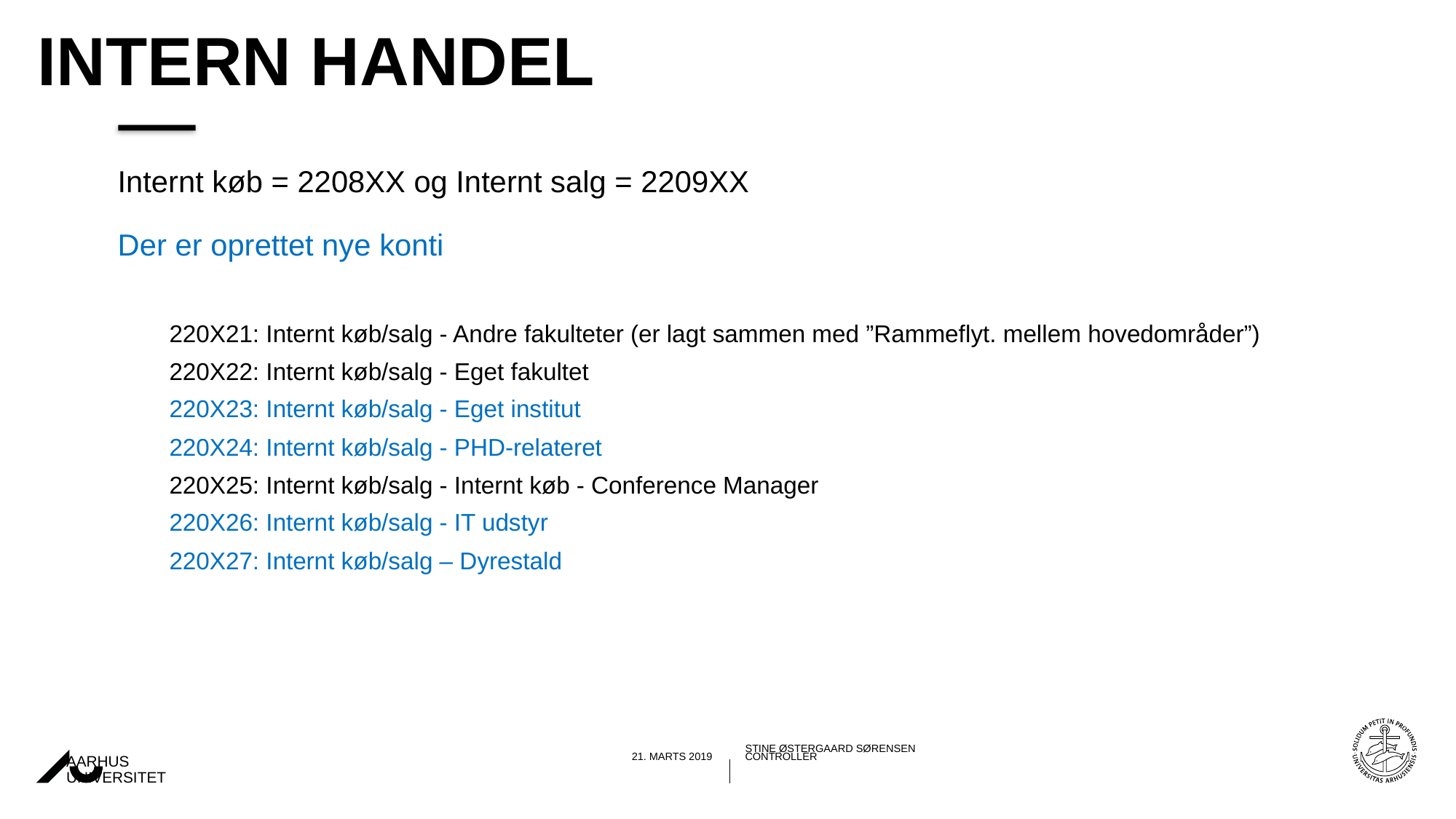

# Intern handel
Internt køb = 2208XX og Internt salg = 2209XX
Der er oprettet nye konti

220X21: Internt køb/salg - Andre fakulteter (er lagt sammen med ”Rammeflyt. mellem hovedområder”)
220X22: Internt køb/salg - Eget fakultet
220X23: Internt køb/salg - Eget institut
220X24: Internt køb/salg - PHD-relateret
220X25: Internt køb/salg - Internt køb - Conference Manager
220X26: Internt køb/salg - IT udstyr
220X27: Internt køb/salg – Dyrestald